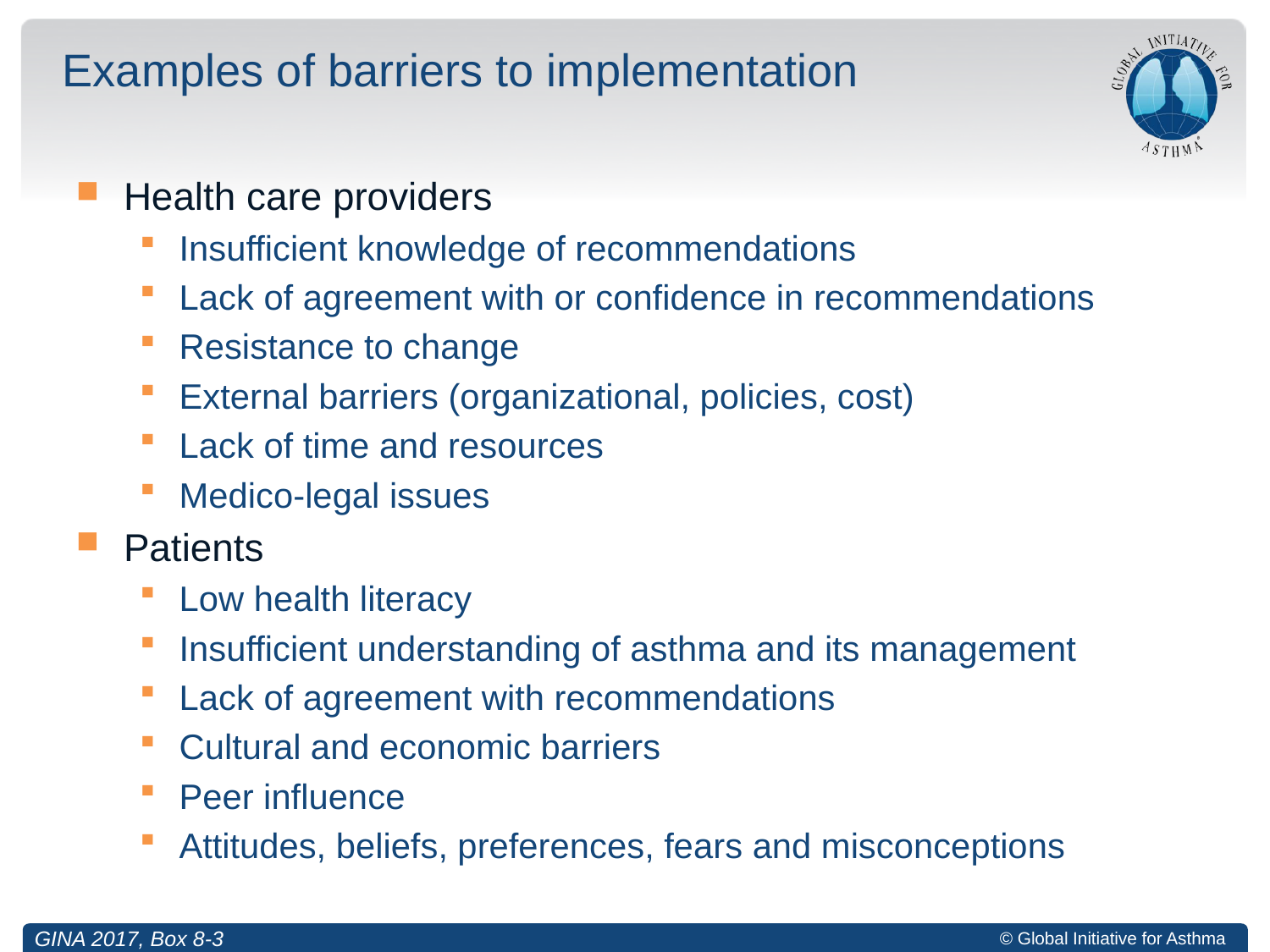

# Examples of barriers to implementation
Health care providers
Insufficient knowledge of recommendations
Lack of agreement with or confidence in recommendations
Resistance to change
External barriers (organizational, policies, cost)
Lack of time and resources
Medico-legal issues
Patients
Low health literacy
Insufficient understanding of asthma and its management
Lack of agreement with recommendations
Cultural and economic barriers
Peer influence
Attitudes, beliefs, preferences, fears and misconceptions
GINA 2017, Box 8-3